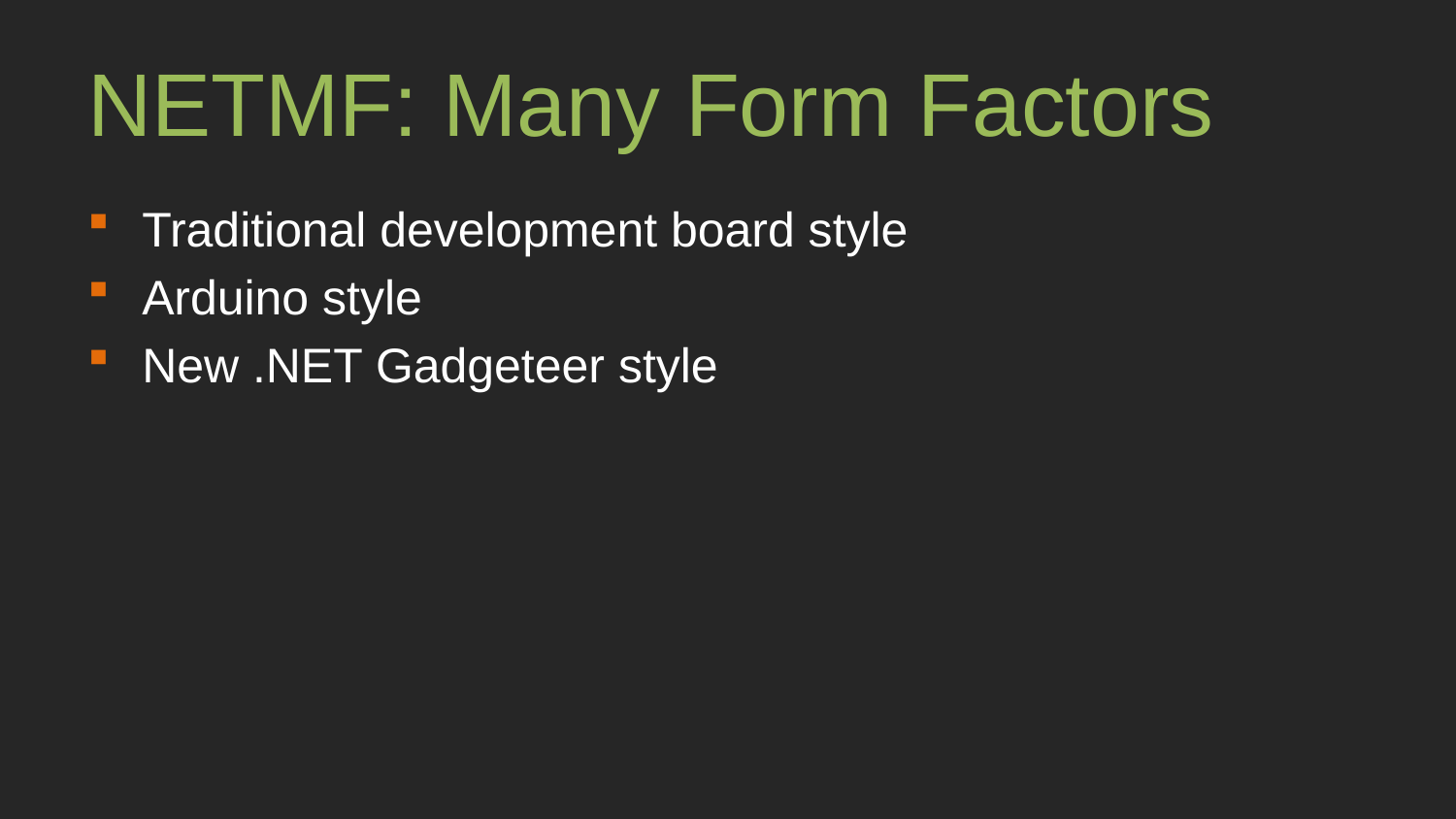

# NETMF: Many Form Factors
Traditional development board style
Arduino style
New .NET Gadgeteer style